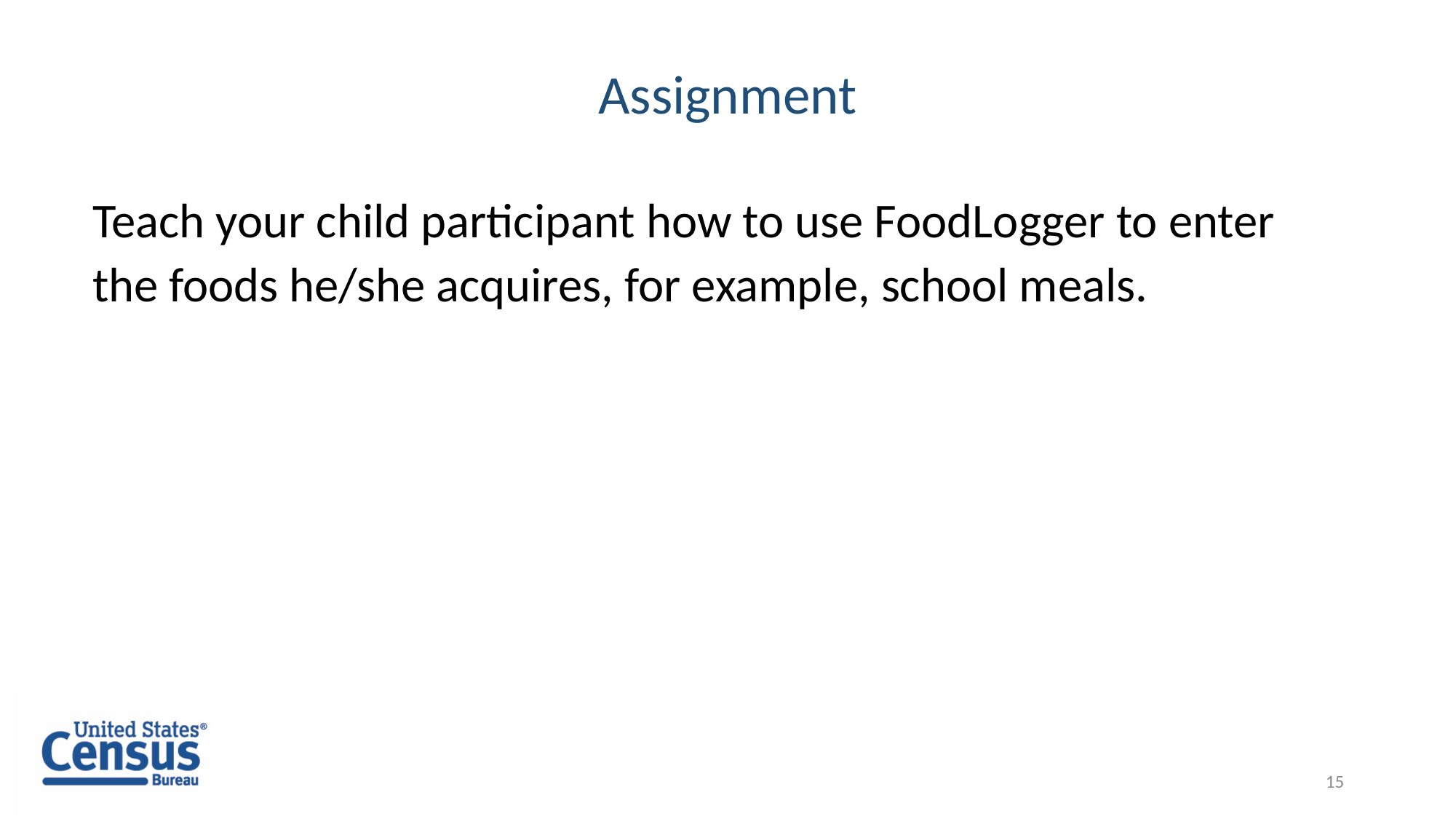

# Assignment
Teach your child participant how to use FoodLogger to enter the foods he/she acquires, for example, school meals.

15